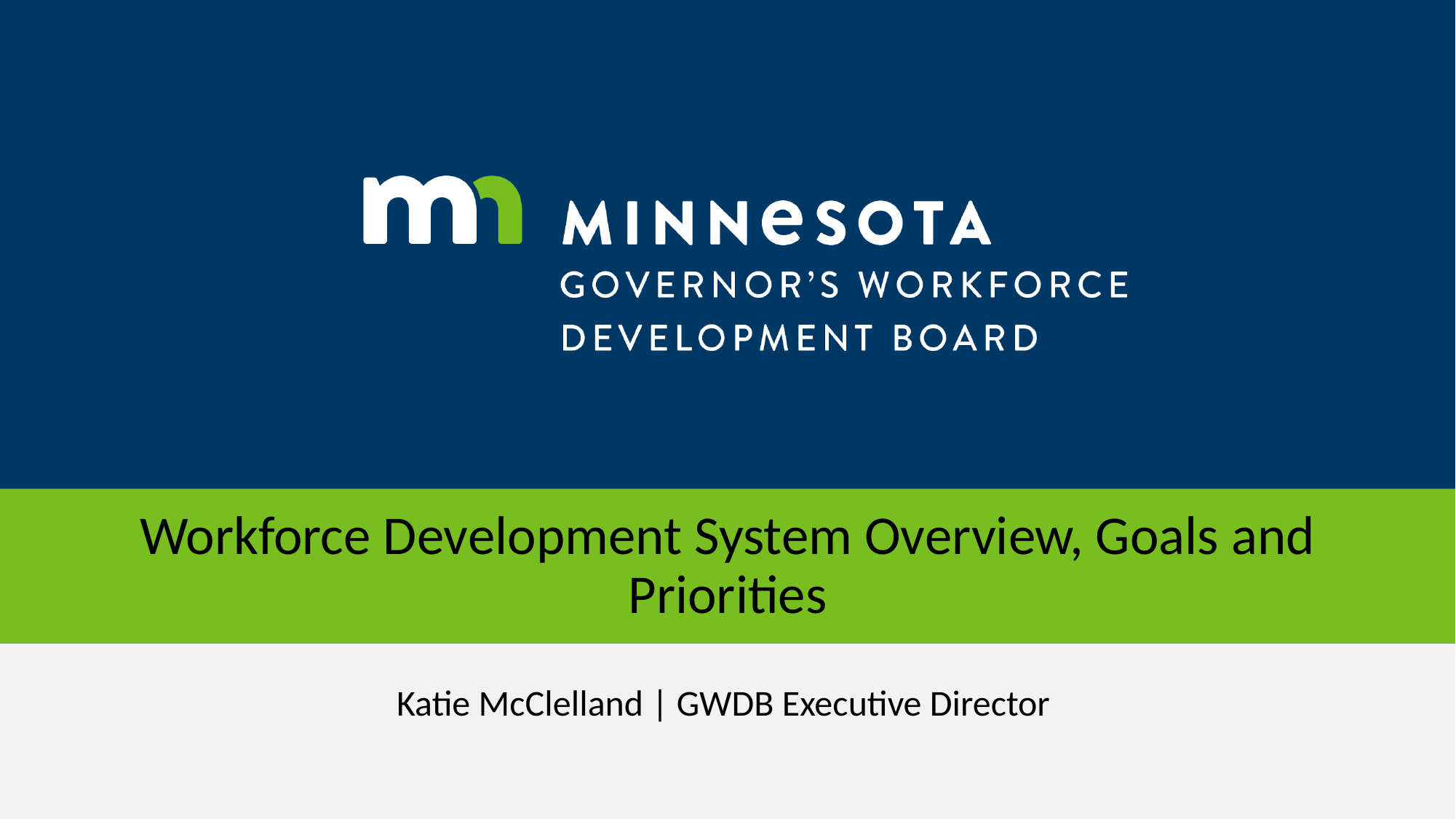

# Workforce Development System Overview, Goals and Priorities
Katie McClelland | GWDB Executive Director